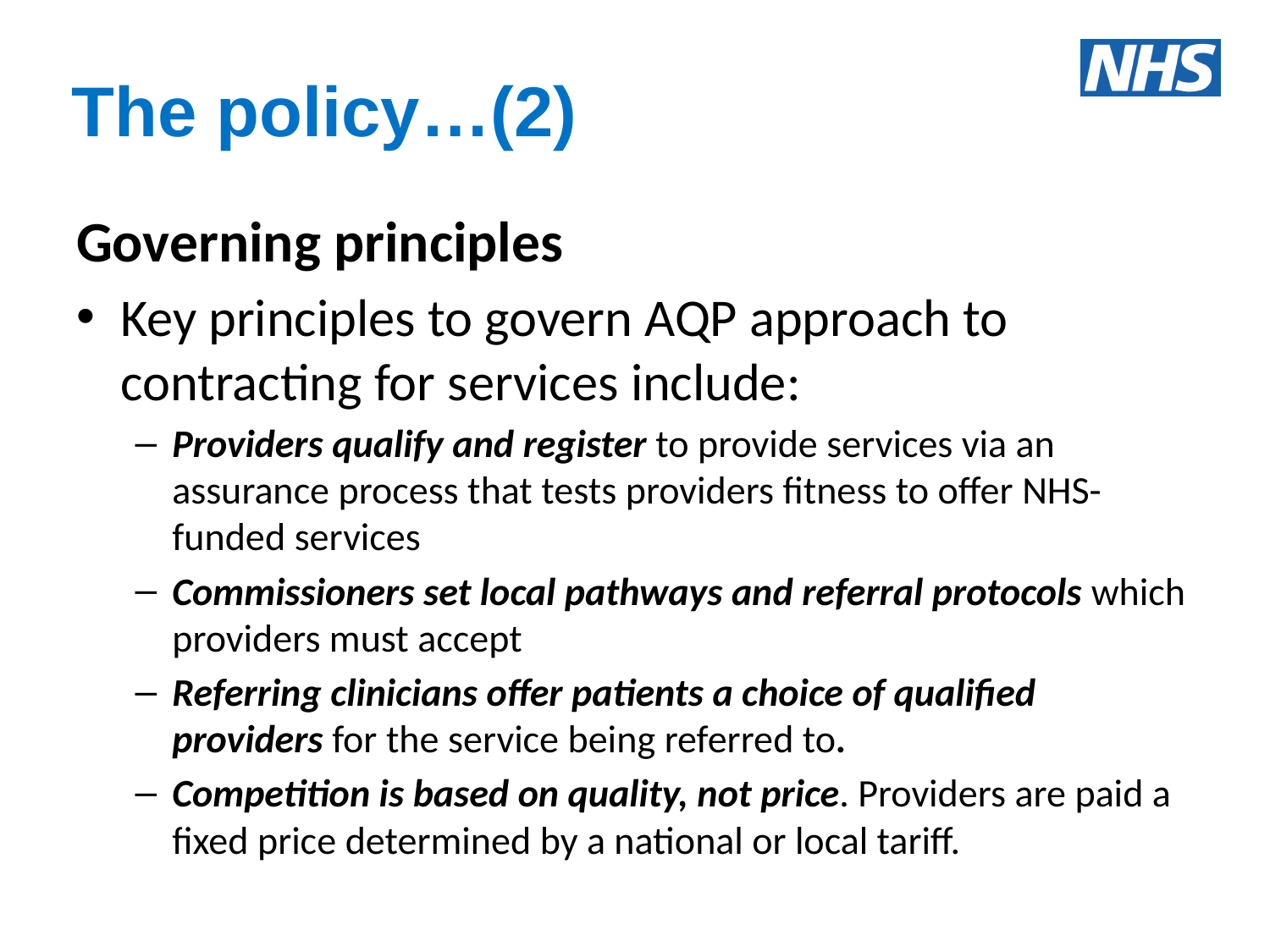

The policy…(2)
Governing principles
Key principles to govern AQP approach to contracting for services include:
Providers qualify and register to provide services via an assurance process that tests providers fitness to offer NHS-funded services
Commissioners set local pathways and referral protocols which providers must accept
Referring clinicians offer patients a choice of qualified providers for the service being referred to.
Competition is based on quality, not price. Providers are paid a fixed price determined by a national or local tariff.